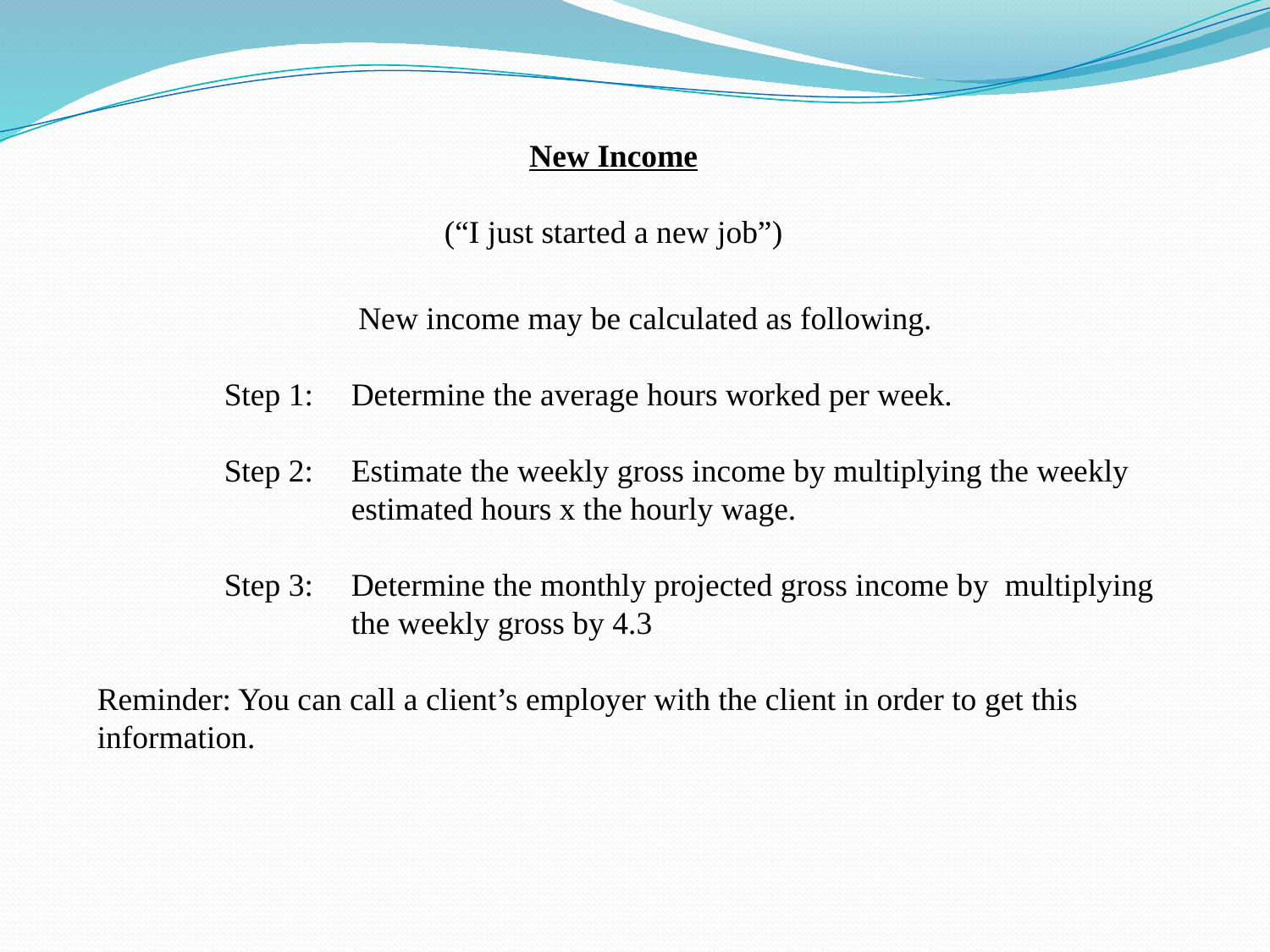

New Income

(“I just started a new job”)

New income may be calculated as following.

	Step 1:	Determine the average hours worked per week.

	Step 2:	Estimate the weekly gross income by multiplying the weekly 		estimated hours x the hourly wage.

	Step 3:	Determine the monthly projected gross income by  multiplying 		the weekly gross by 4.3

Reminder: You can call a client’s employer with the client in order to get this information.